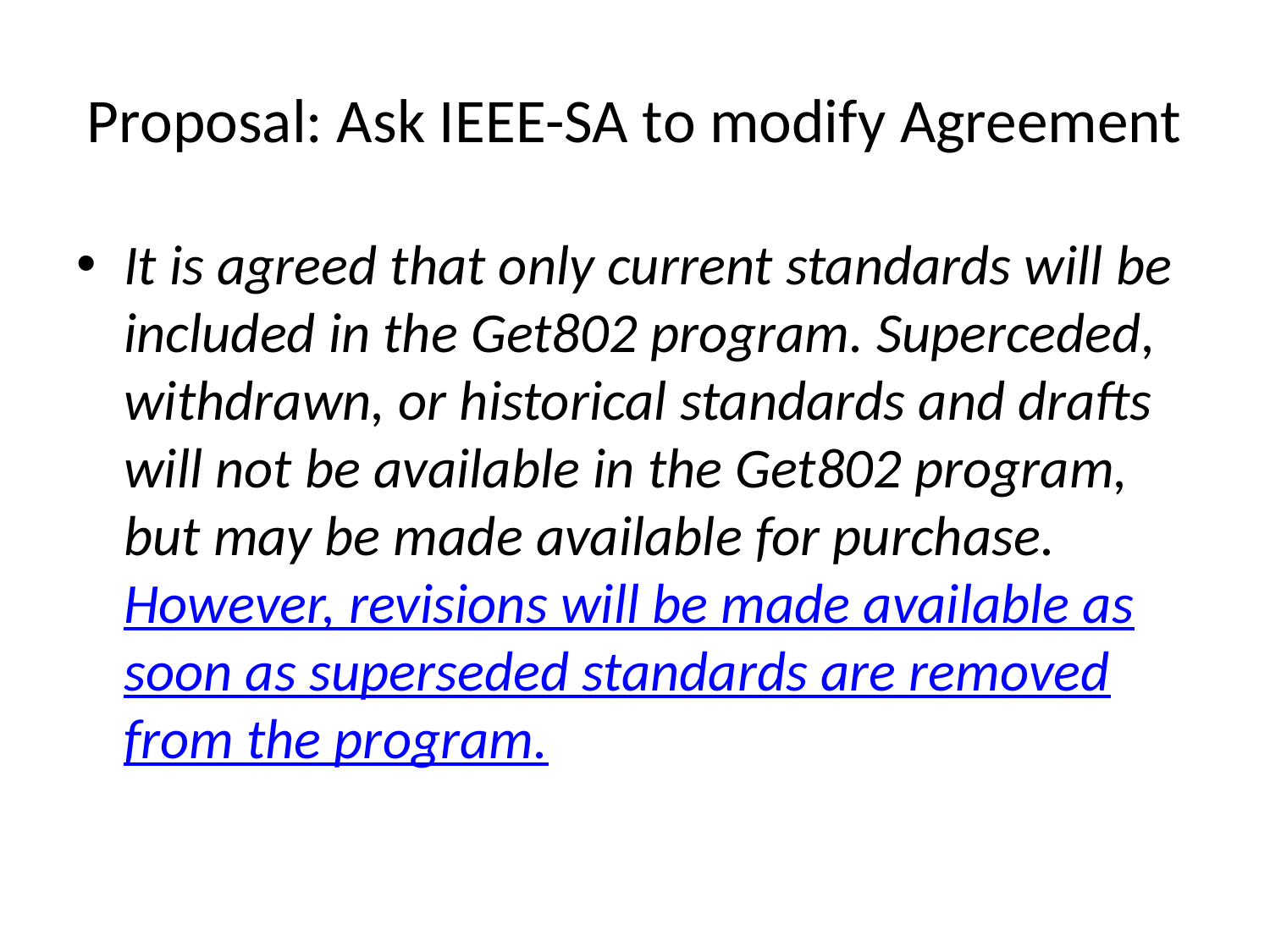

# Proposal: Ask IEEE-SA to modify Agreement
It is agreed that only current standards will be included in the Get802 program. Superceded, withdrawn, or historical standards and drafts will not be available in the Get802 program, but may be made available for purchase. However, revisions will be made available as soon as superseded standards are removed from the program.